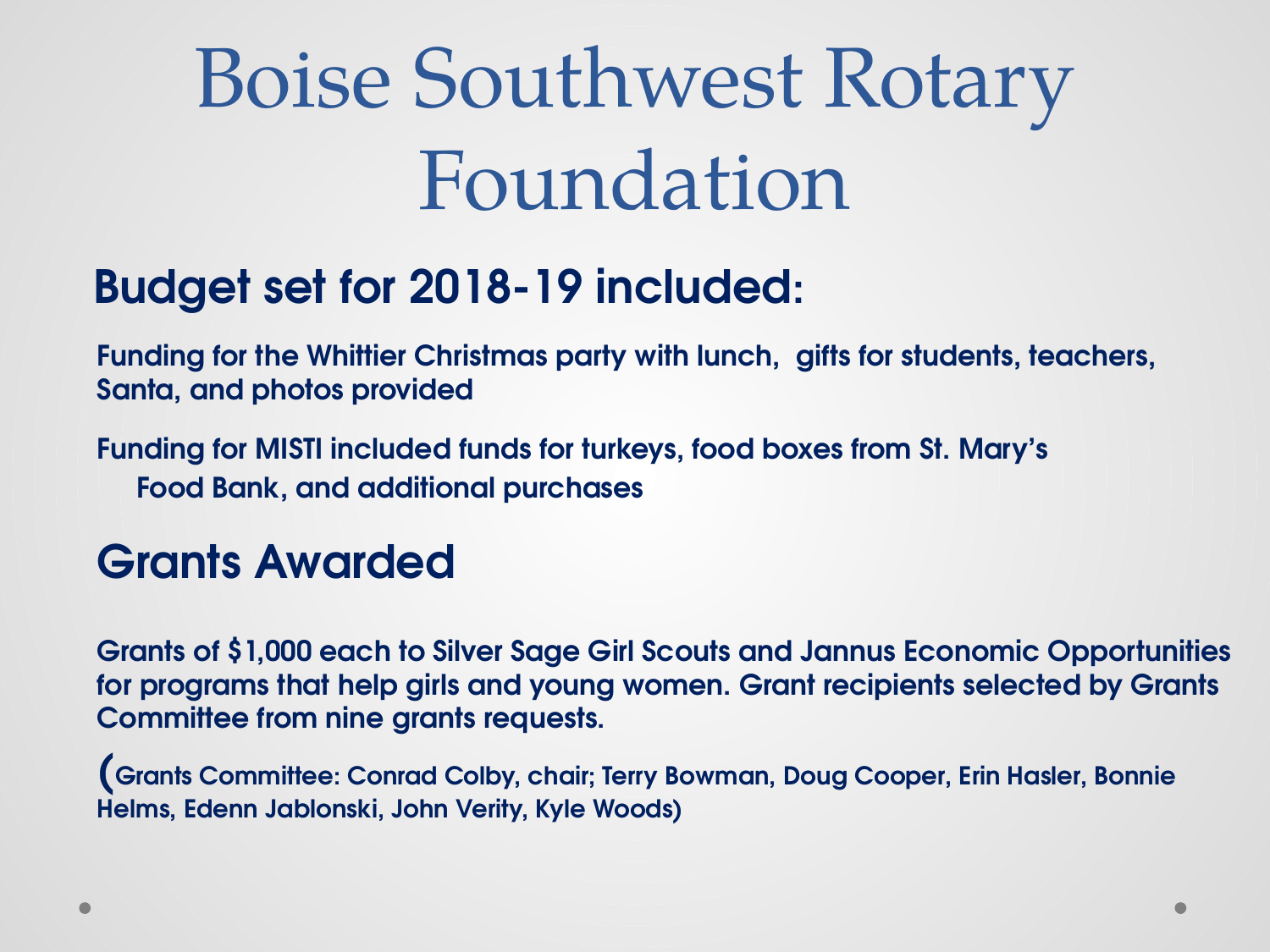

# Boise Southwest Rotary Foundation
     Budget set for 2018-19 included:

Funding for the Whittier Christmas party with lunch,  gifts for students, teachers, Santa, and photos provided

Funding for MISTI included funds for turkeys, food boxes from St. Mary’s
     Food Bank, and additional purchases

Grants Awarded

Grants of $1,000 each to Silver Sage Girl Scouts and Jannus Economic Opportunities for programs that help girls and young women. Grant recipients selected by Grants Committee from nine grants requests.
(Grants Committee: Conrad Colby, chair; Terry Bowman, Doug Cooper, Erin Hasler, Bonnie Helms, Edenn Jablonski, John Verity, Kyle Woods)